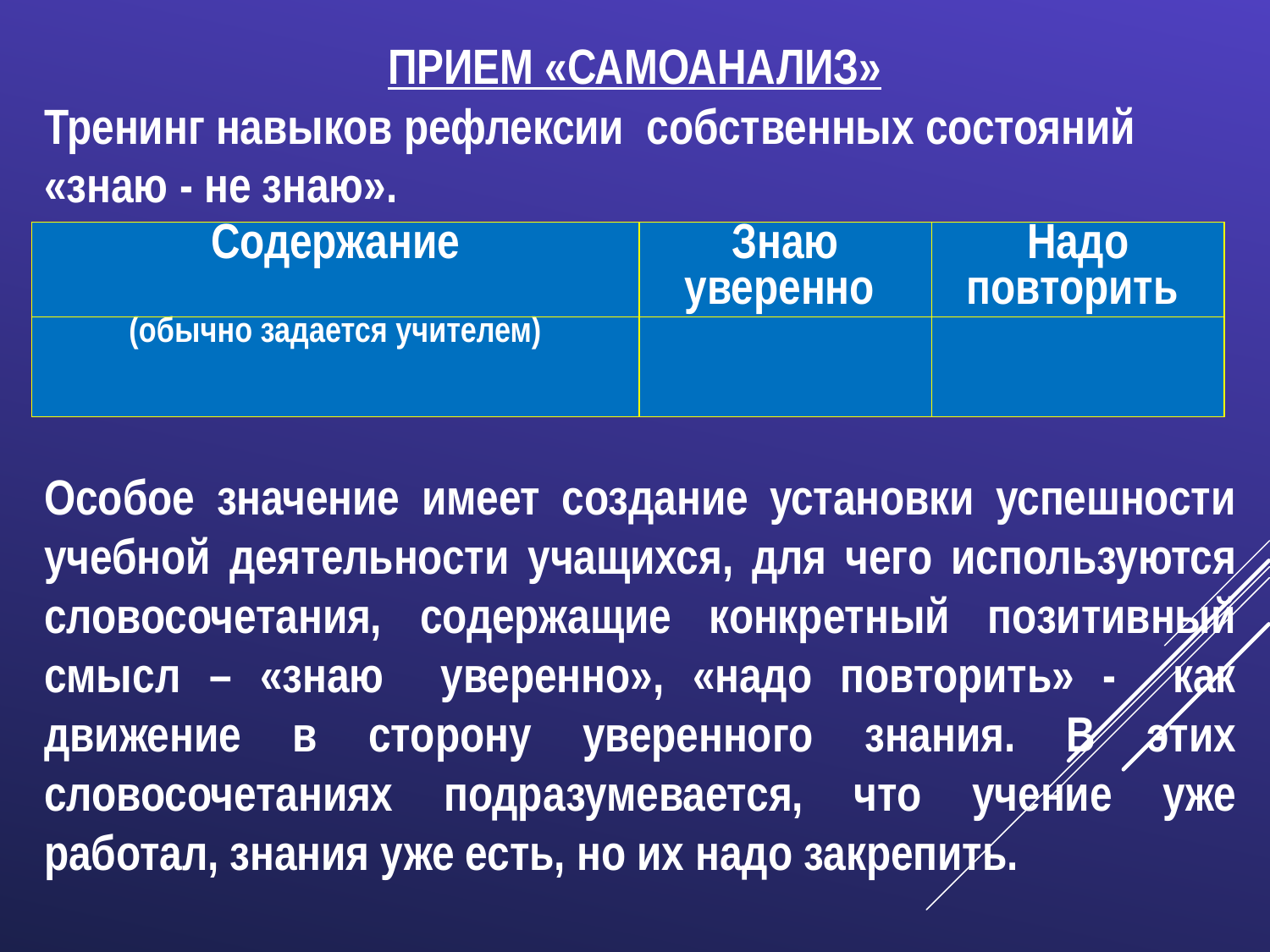

ПРИЕМ «САМОАНАЛИЗ»
Тренинг навыков рефлексии  собственных состояний «знаю - не знаю».
| Содержание | Знаю уверенно | Надо повторить |
| --- | --- | --- |
| (обычно задается учителем) |  |  |
Особое значение имеет создание установки успешности учебной деятельности учащихся, для чего используются словосочетания, содержащие конкретный позитивный смысл – «знаю  уверенно», «надо повторить» -  как движение в сторону уверенного знания. В этих словосочетаниях подразумевается, что учение уже работал, знания уже есть, но их надо закрепить.